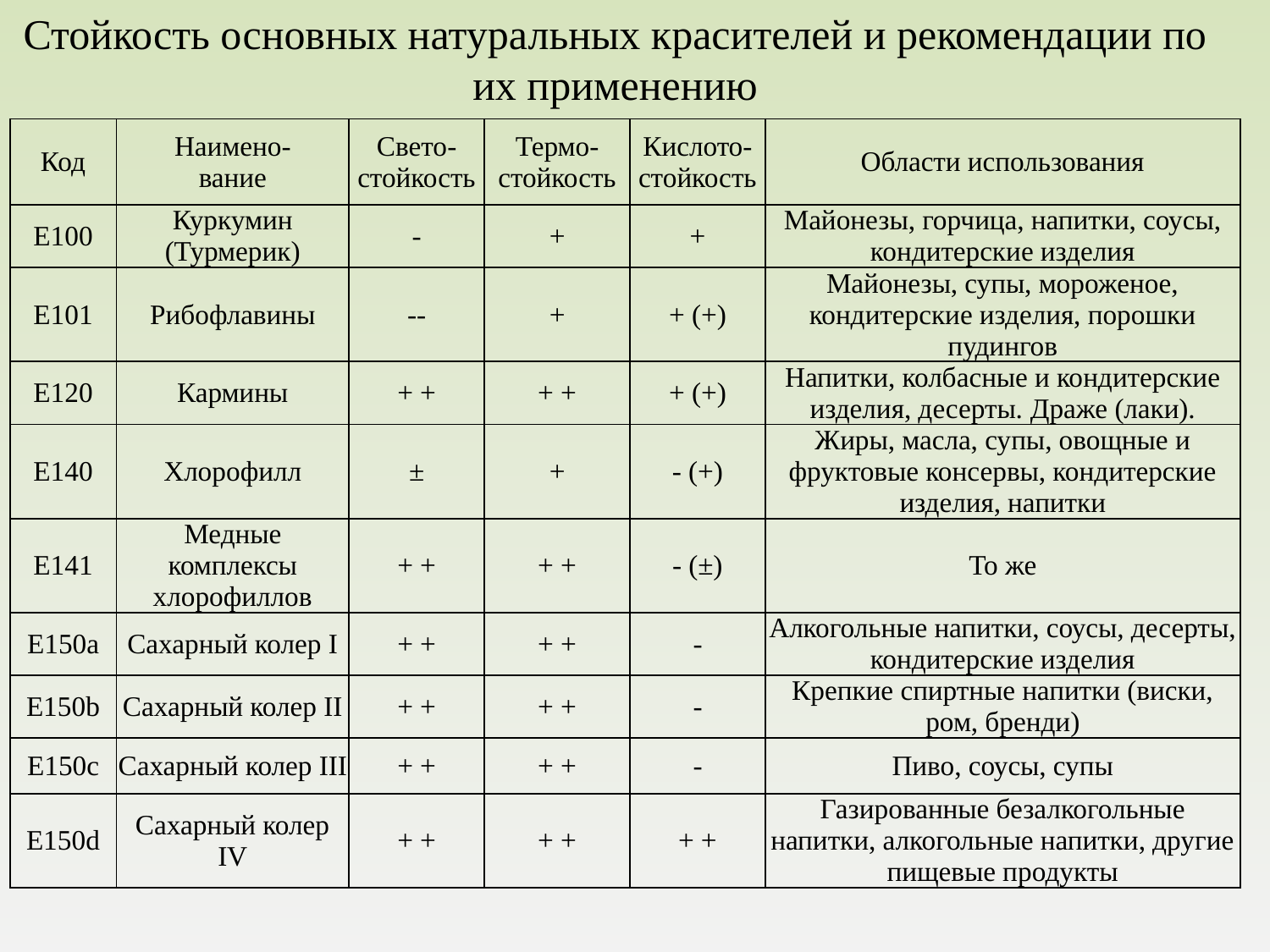

Стойкость основных натуральных красителей и рекомендации по их применению
| Код | Наимено- вание | Свето-стойкость | Термо-стойкость | Кислото-стойкость | Области использования |
| --- | --- | --- | --- | --- | --- |
| Е100 | Куркумин (Турмерик) | - | + | + | Майонезы, горчица, напитки, соусы, кондитерские изделия |
| Е101 | Рибофлавины | -- | + | + (+) | Майонезы, супы, мороженое, кондитерские изделия, порошки пудингов |
| E120 | Кармины | + + | + + | + (+) | Напитки, колбасные и кондитерские изделия, десерты. Драже (лаки). |
| E140 | Хлорофилл | ± | + | - (+) | Жиры, масла, супы, овощные и фруктовые консервы, кондитерские изделия, напитки |
| E141 | Медные комплексы хлорофиллов | + + | + + | - (±) | То же |
| E150a | Сахарный колер I | + + | + + | - | Алкогольные напитки, соусы, десерты, кондитерские изделия |
| E150b | Сахарный колер II | + + | + + | - | Крепкие спиртные напитки (виски, ром, бренди) |
| E150c | Сахарный колер III | + + | + + | - | Пиво, соусы, супы |
| E150d | Сахарный колер IV | + + | + + | + + | Газированные безалкогольные напитки, алкогольные напитки, другие пищевые продукты |